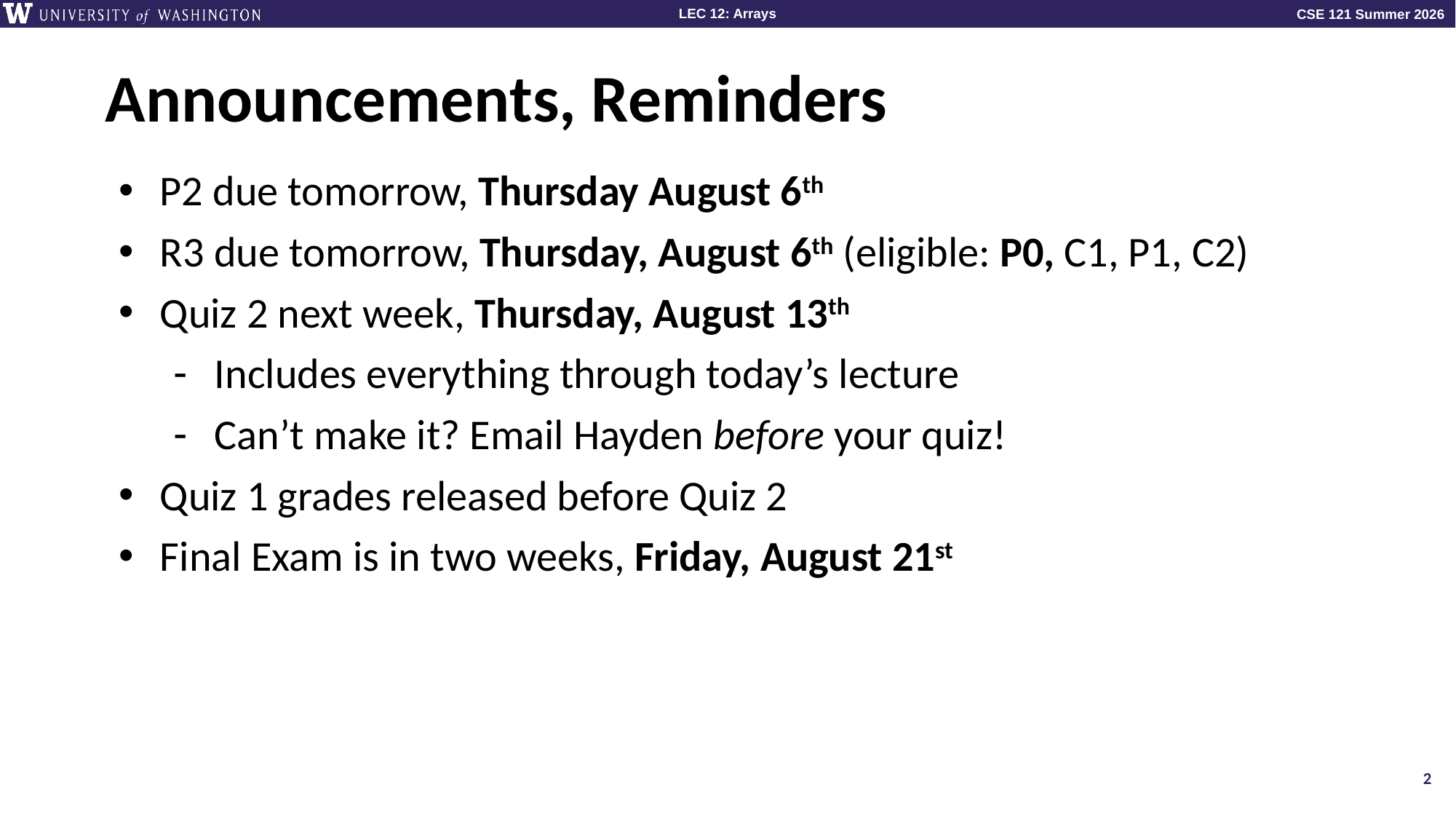

# Announcements, Reminders
P2 due tomorrow, Thursday August 6th
R3 due tomorrow, Thursday, August 6th (eligible: P0, C1, P1, C2)
Quiz 2 next week, Thursday, August 13th
Includes everything through today’s lecture
Can’t make it? Email Hayden before your quiz!
Quiz 1 grades released before Quiz 2
Final Exam is in two weeks, Friday, August 21st
2